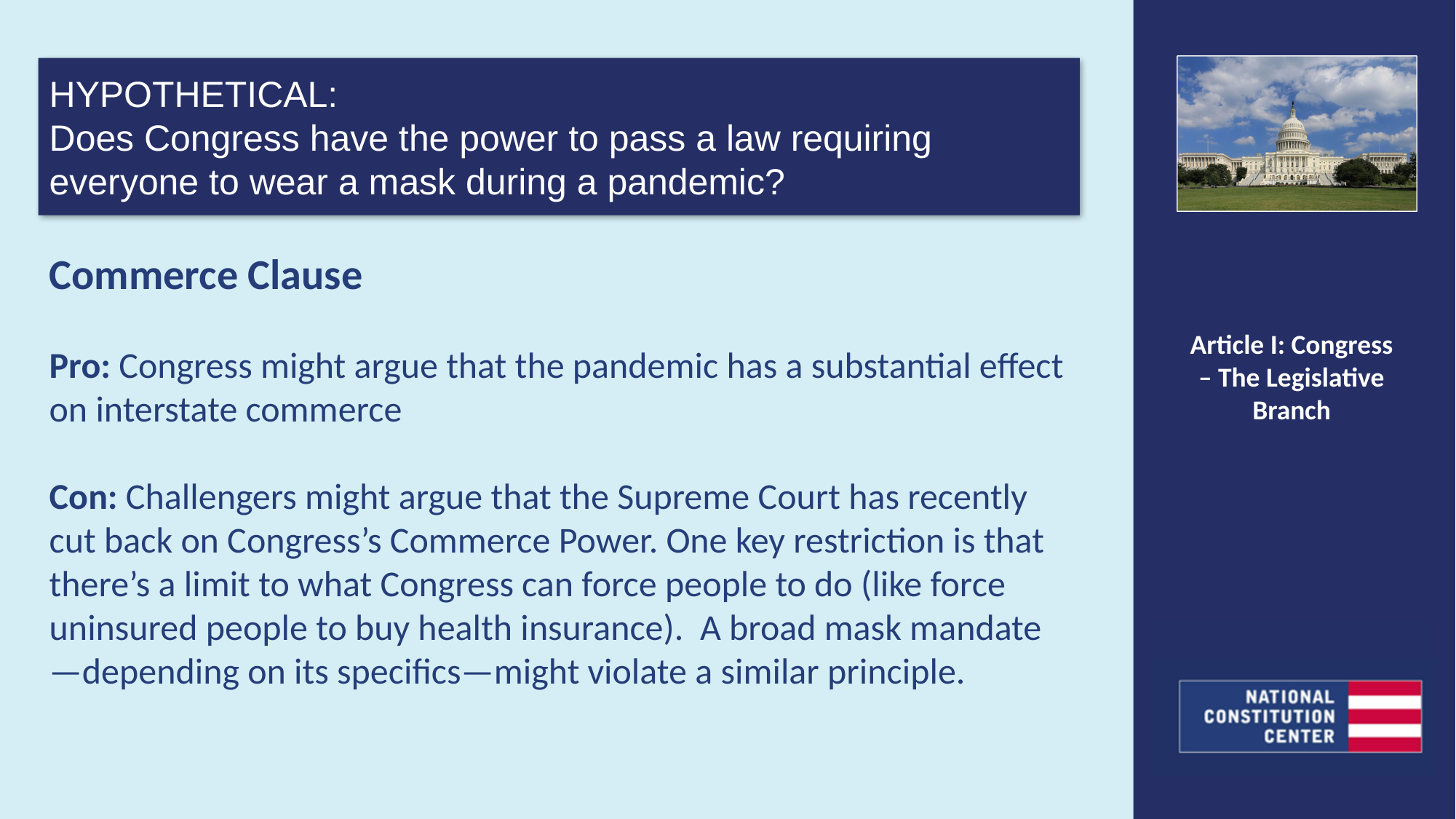

HYPOTHETICAL:
Does Congress have the power to pass a law requiring everyone to wear a mask during a pandemic?
Commerce Clause

Pro: Congress might argue that the pandemic has a substantial effect on interstate commerce

Con: Challengers might argue that the Supreme Court has recently cut back on Congress’s Commerce Power. One key restriction is that there’s a limit to what Congress can force people to do (like force uninsured people to buy health insurance).  A broad mask mandate—depending on its specifics—might violate a similar principle.